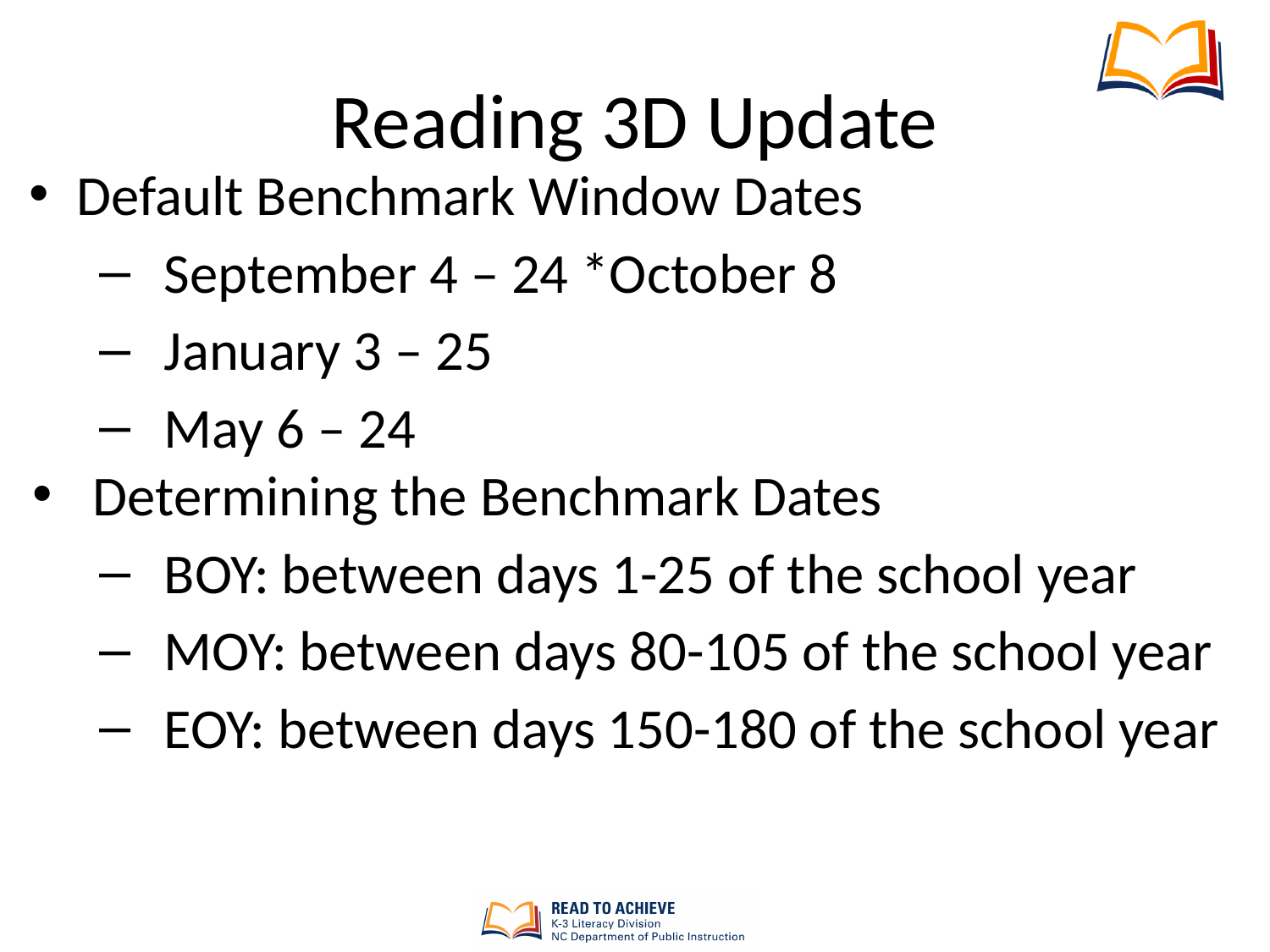

# Reading 3D Update
Default Benchmark Window Dates
September 4 – 24 *October 8
January 3 – 25
May 6 – 24
Determining the Benchmark Dates
BOY: between days 1-25 of the school year
MOY: between days 80-105 of the school year
EOY: between days 150-180 of the school year